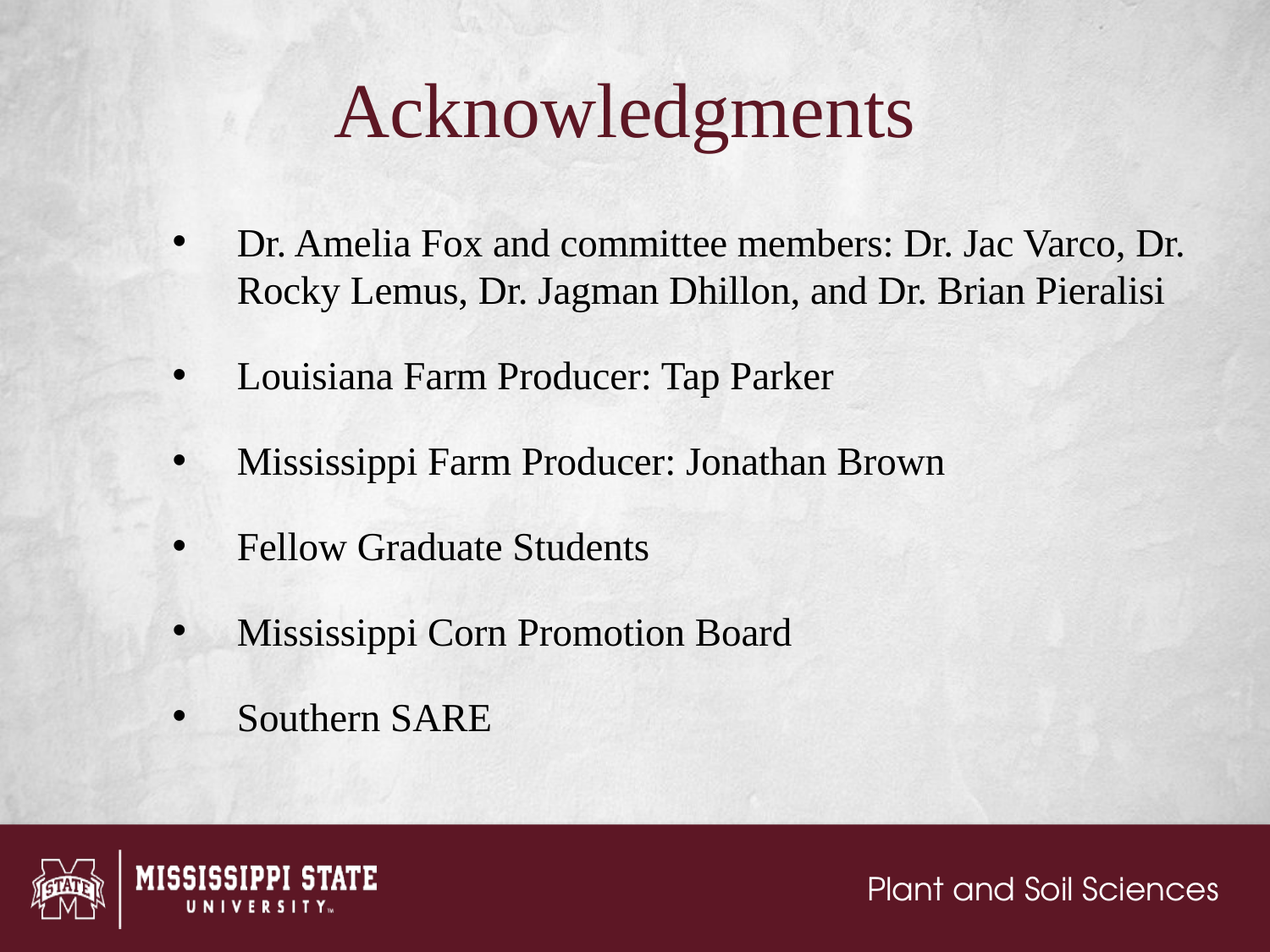

Acknowledgments
Dr. Amelia Fox and committee members: Dr. Jac Varco, Dr. Rocky Lemus, Dr. Jagman Dhillon, and Dr. Brian Pieralisi
Louisiana Farm Producer: Tap Parker
Mississippi Farm Producer: Jonathan Brown
Fellow Graduate Students
Mississippi Corn Promotion Board
Southern SARE